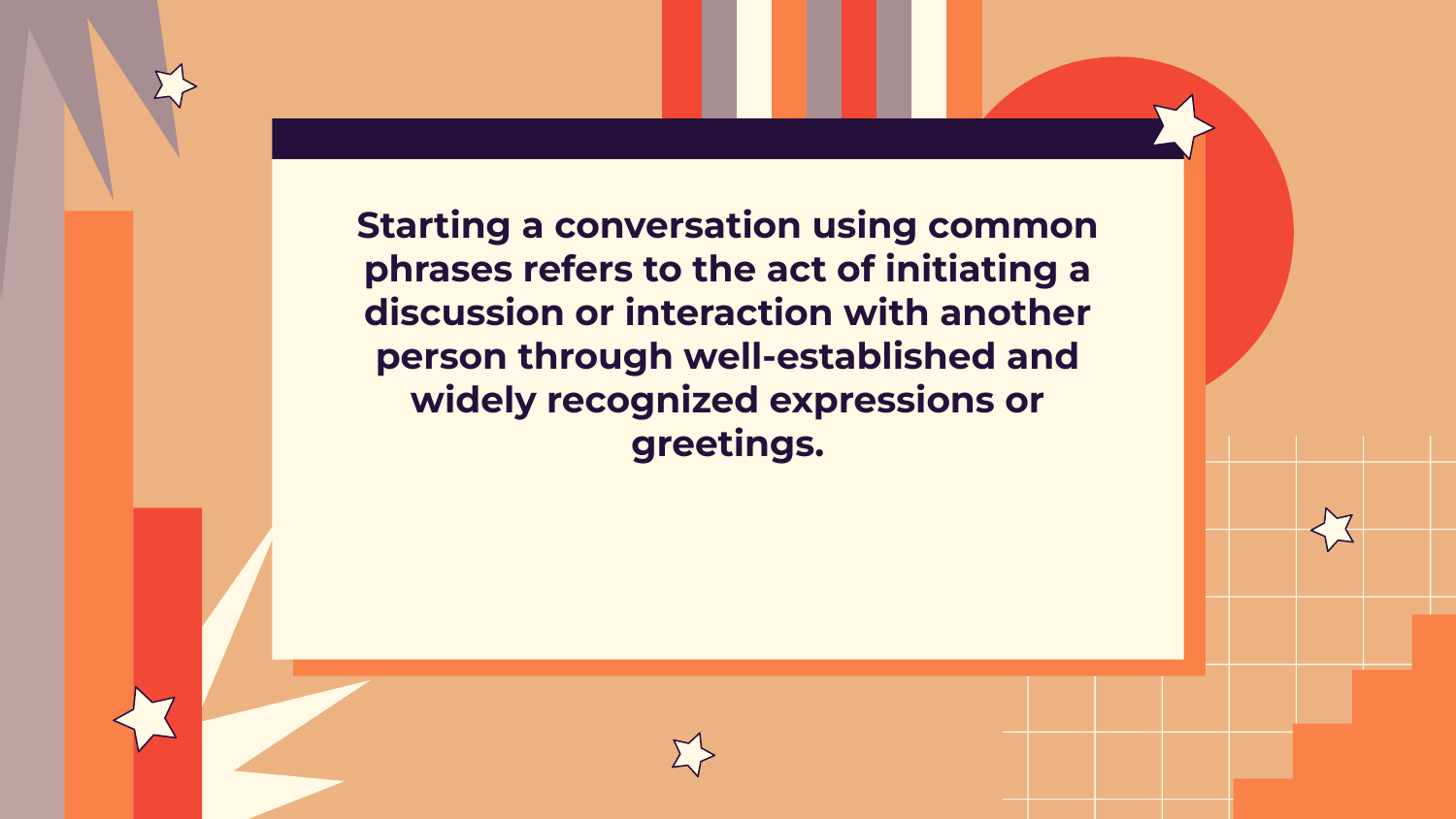

# Starting a conversation using common phrases refers to the act of initiating a discussion or interaction with another person through well-established and widely recognized expressions or greetings.